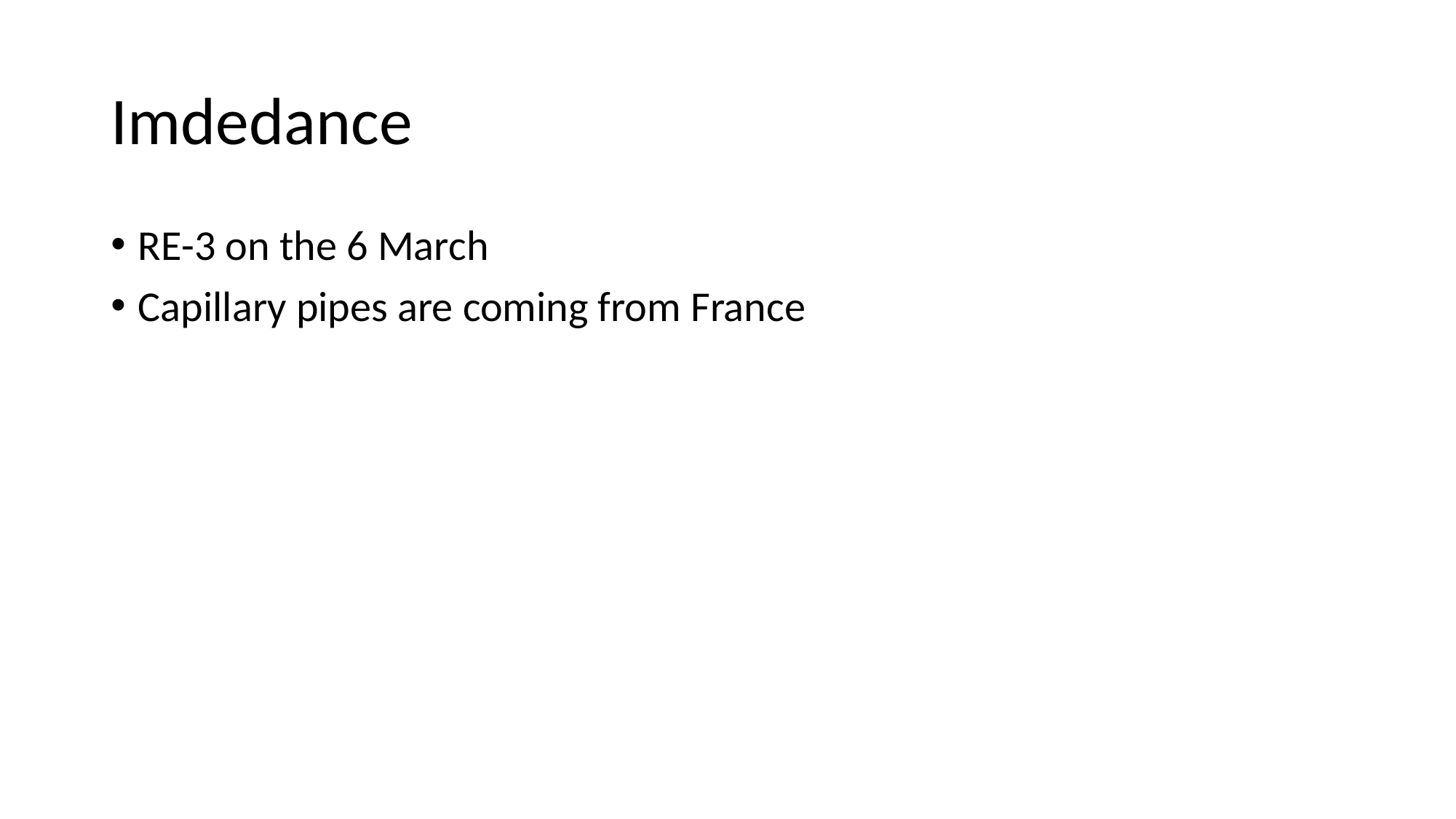

# Imdedance
RE-3 on the 6 March
Capillary pipes are coming from France